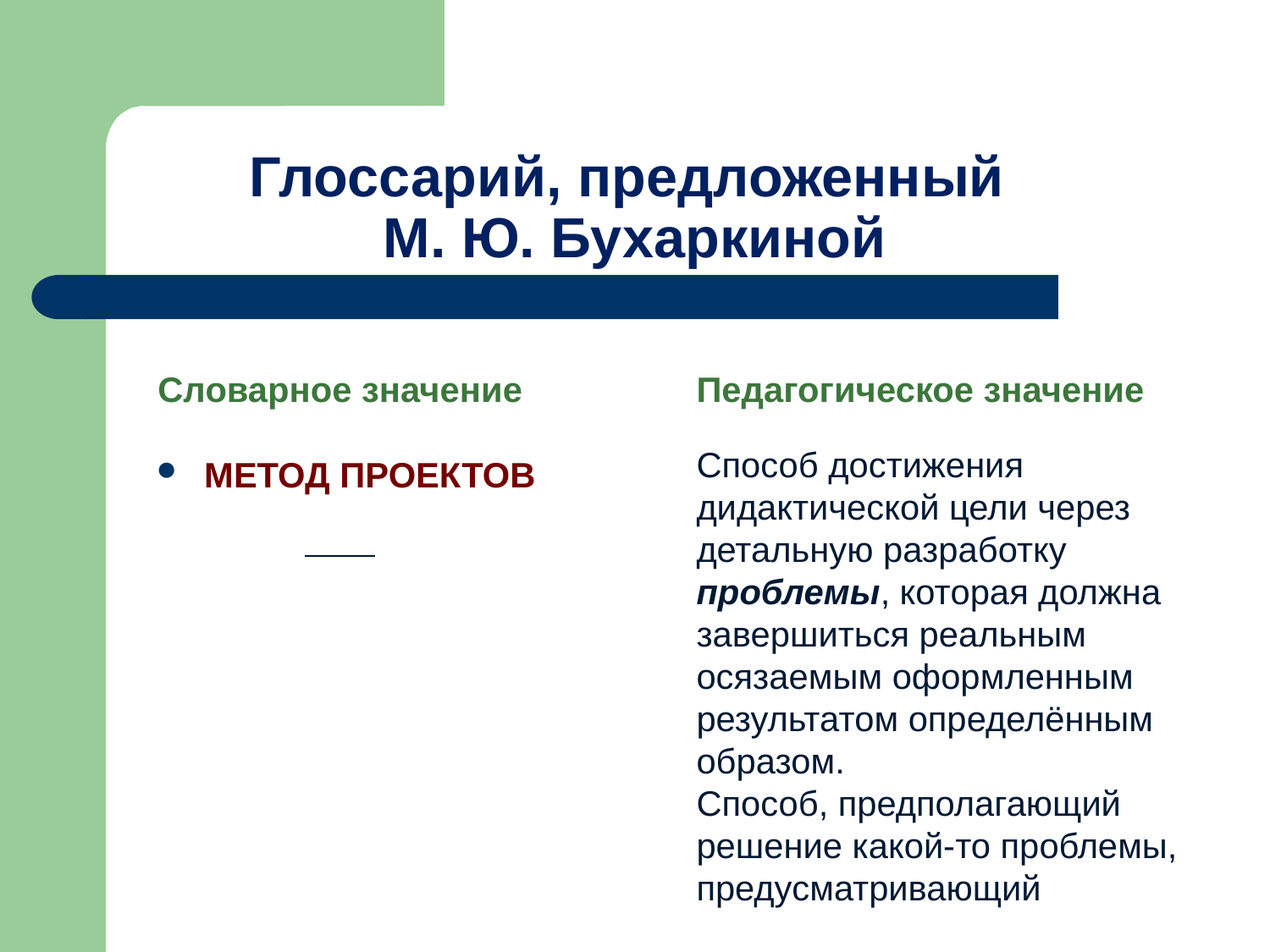

# Глоссарий, предложенный М. Ю. Бухаркиной
Словарное значение
Педагогическое значение
Способ достижения дидактической цели через детальную разработку проблемы, которая должна завершиться реальным осязаемым оформленным результатом определённым образом.
Способ, предполагающий  решение какой-то проблемы, предусматривающий
МЕТОД ПРОЕКТОВ